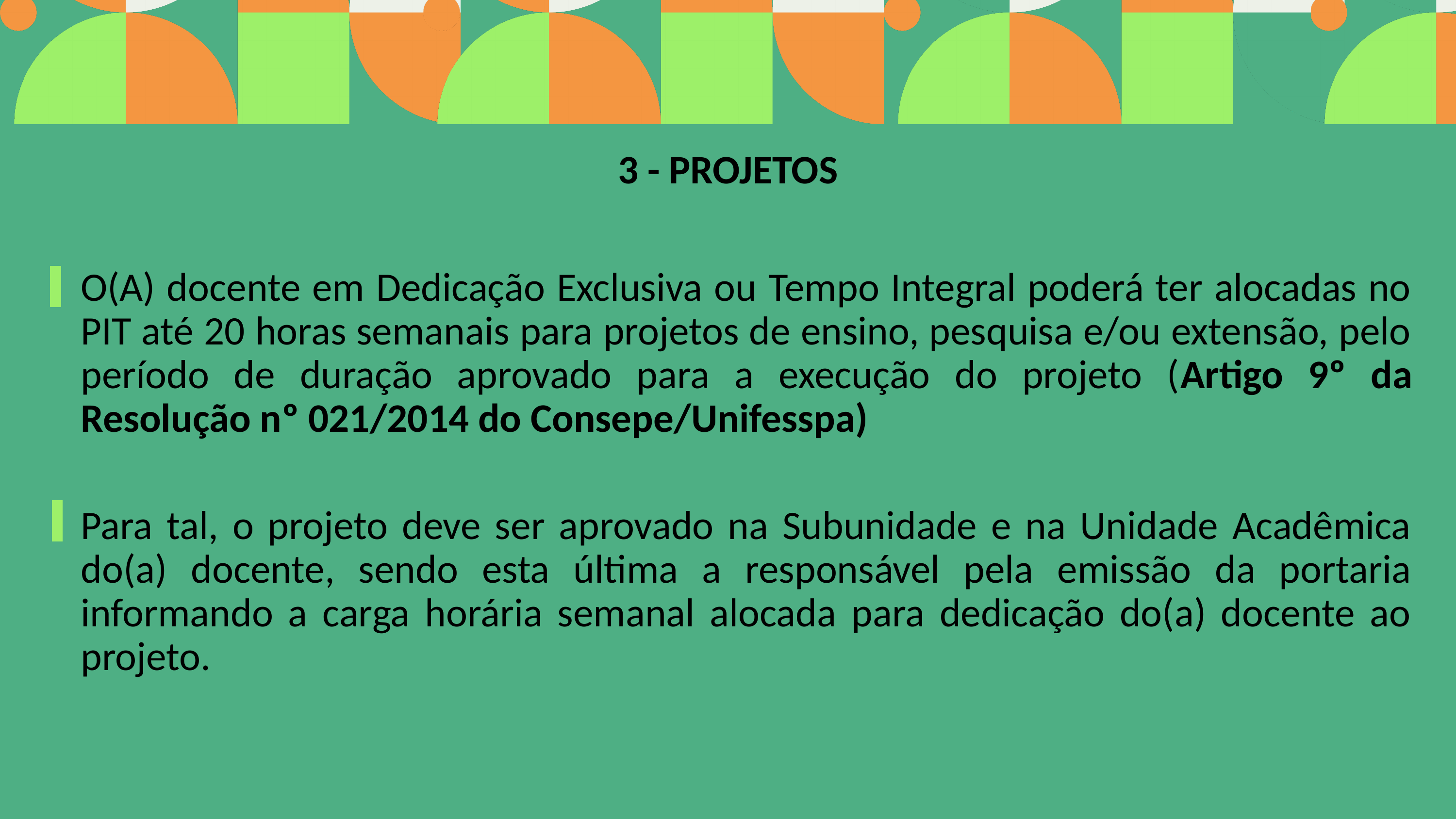

3 - PROJETOS

O(A) docente em Dedicação Exclusiva ou Tempo Integral poderá ter alocadas no PIT até 20 horas semanais para projetos de ensino, pesquisa e/ou extensão, pelo período de duração aprovado para a execução do projeto (Artigo 9º da Resolução nº 021/2014 do Consepe/Unifesspa)

Para tal, o projeto deve ser aprovado na Subunidade e na Unidade Acadêmica do(a) docente, sendo esta última a responsável pela emissão da portaria informando a carga horária semanal alocada para dedicação do(a) docente ao projeto.